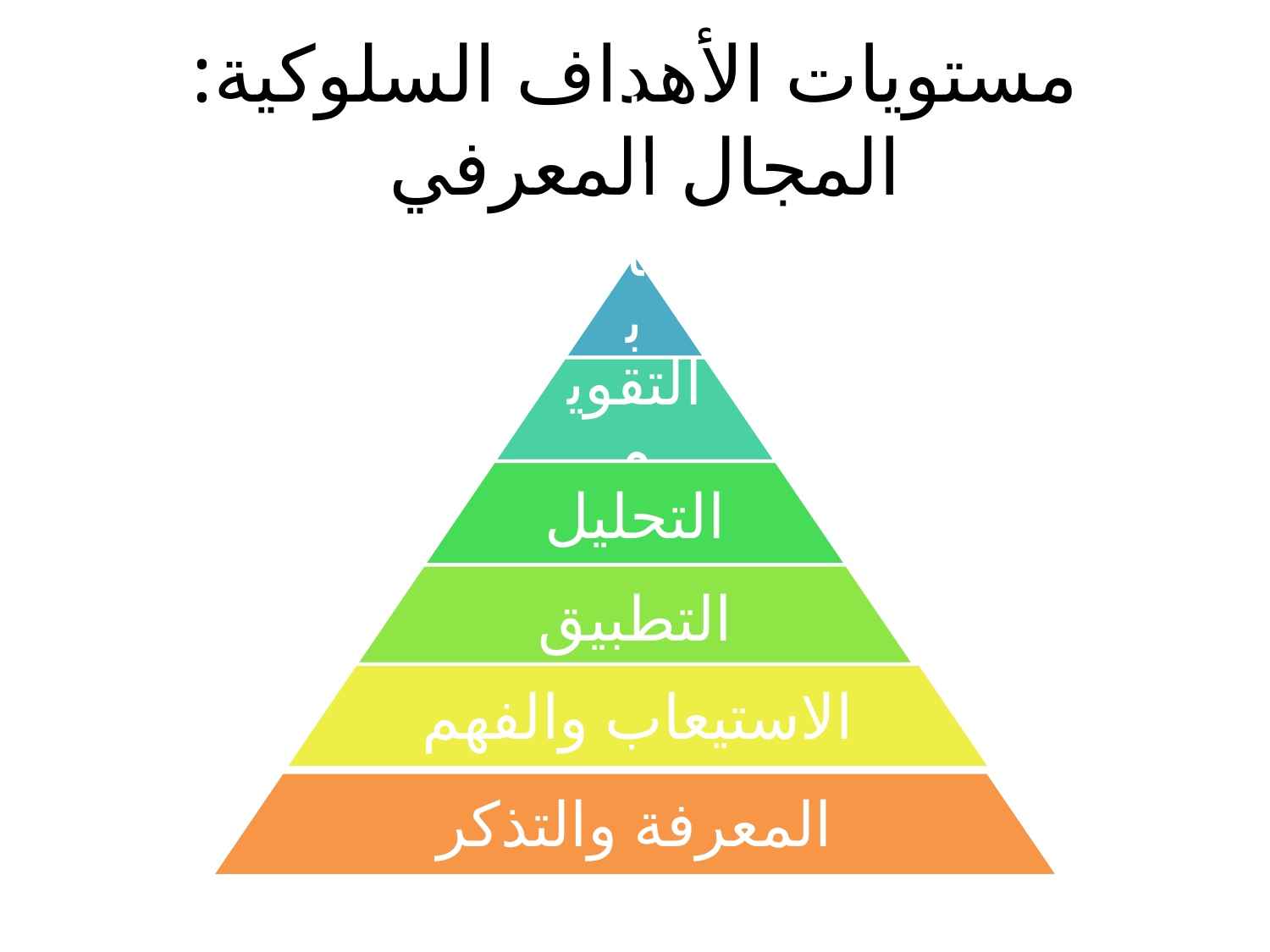

# مستويات الأهداف السلوكية: المجال المعرفي

الابداع
التقويم
التحليل
التطبيق
الاستيعاب والفهم
المعرفة والتذكر